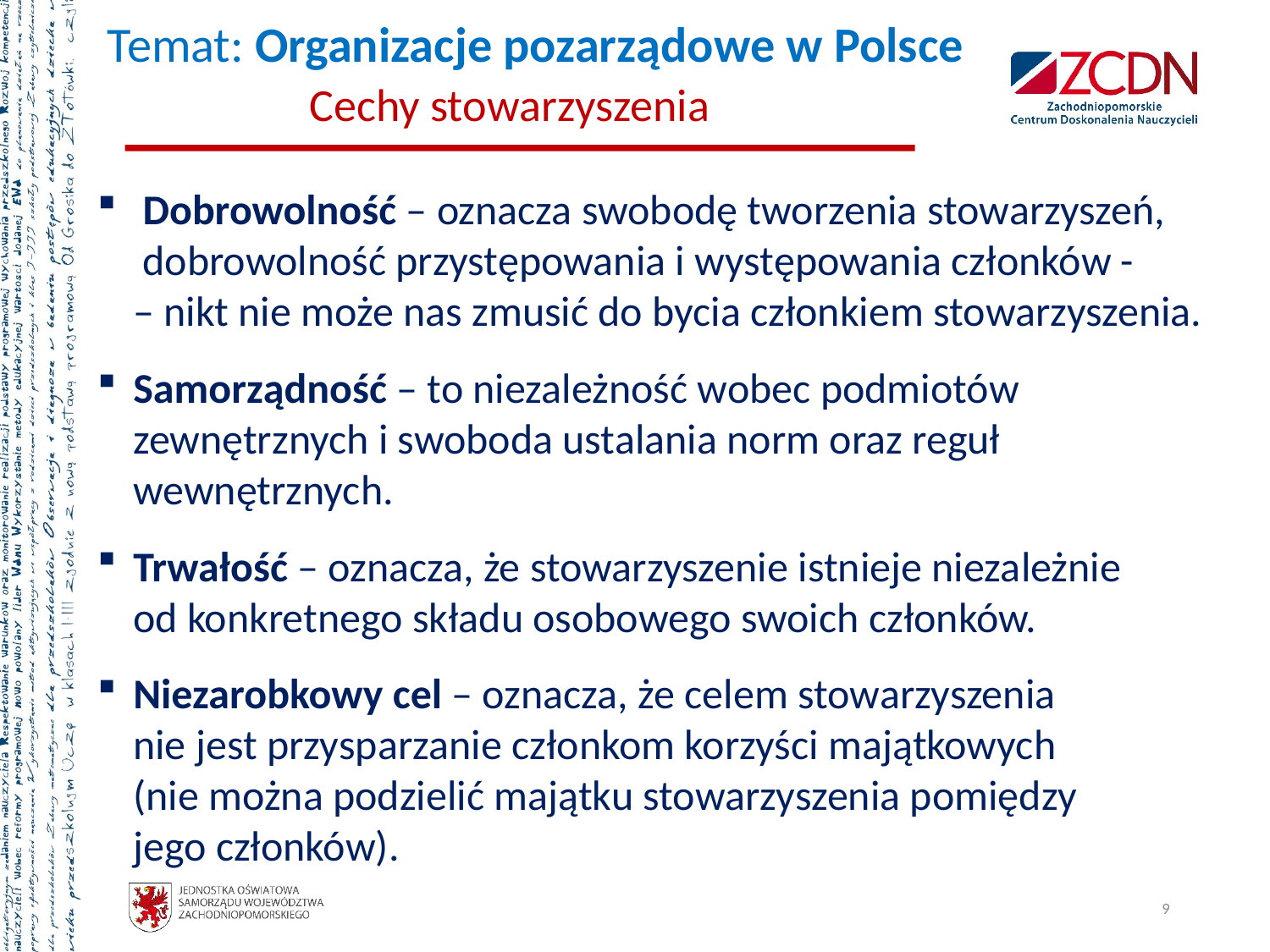

# Temat: Organizacje pozarządowe w Polsce Cechy stowarzyszenia
 Dobrowolność – oznacza swobodę tworzenia stowarzyszeń,
 dobrowolność przystępowania i występowania członków -
– nikt nie może nas zmusić do bycia członkiem stowarzyszenia.
Samorządność – to niezależność wobec podmiotów zewnętrznych i swoboda ustalania norm oraz reguł wewnętrznych.
Trwałość – oznacza, że stowarzyszenie istnieje niezależnie
od konkretnego składu osobowego swoich członków.
Niezarobkowy cel – oznacza, że celem stowarzyszenia
nie jest przysparzanie członkom korzyści majątkowych
(nie można podzielić majątku stowarzyszenia pomiędzy
jego członków).

9